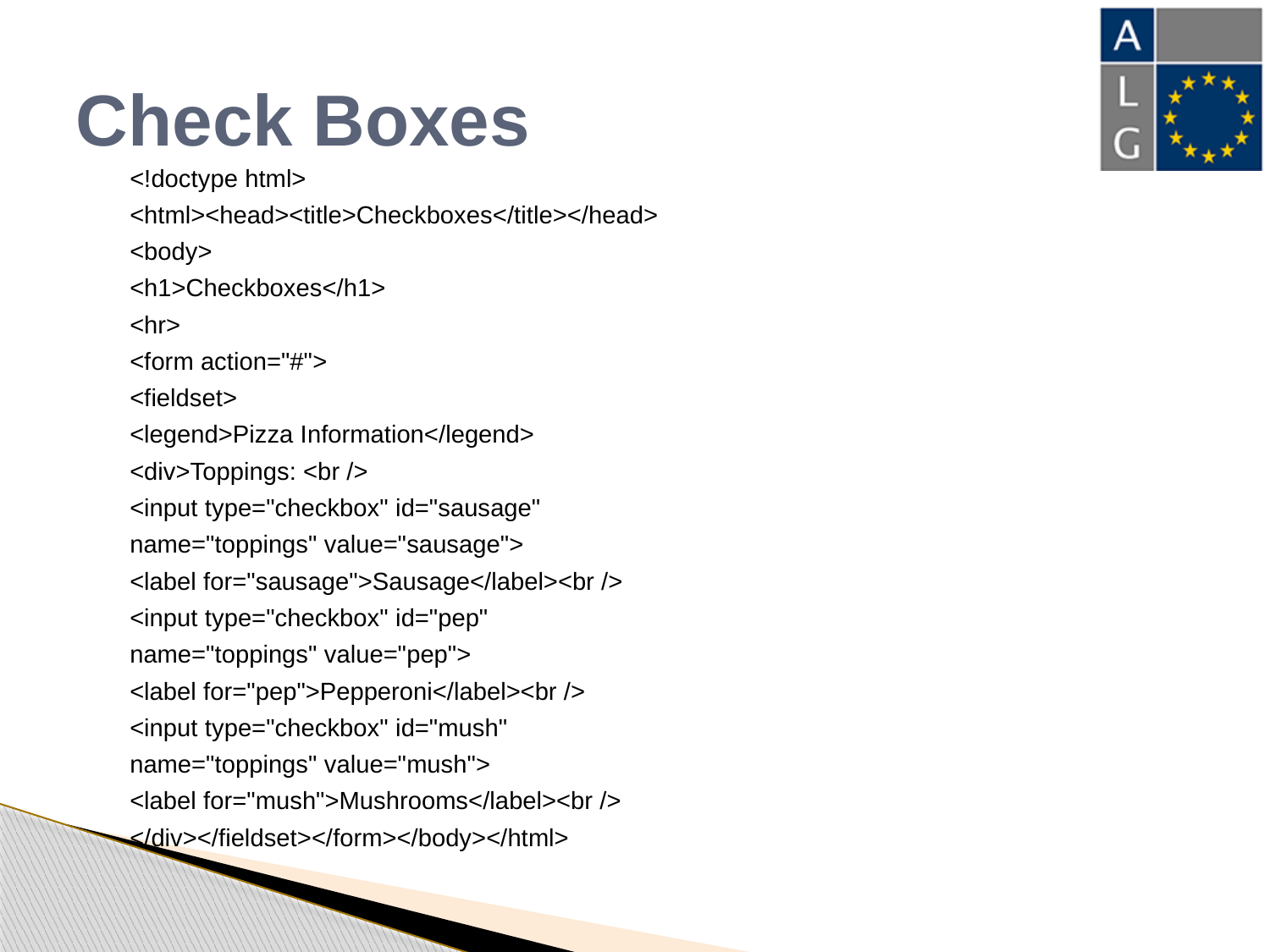

# Check Boxes
<!doctype html>
<html><head><title>Checkboxes</title></head>
<body>
<h1>Checkboxes</h1>
<hr>
<form action="#">
<fieldset>
<legend>Pizza Information</legend>
<div>Toppings: <br />
<input type="checkbox" id="sausage"
name="toppings" value="sausage">
<label for="sausage">Sausage</label><br />
<input type="checkbox" id="pep"
name="toppings" value="pep">
<label for="pep">Pepperoni</label><br />
<input type="checkbox" id="mush"
name="toppings" value="mush">
<label for="mush">Mushrooms</label><br />
</div></fieldset></form></body></html>